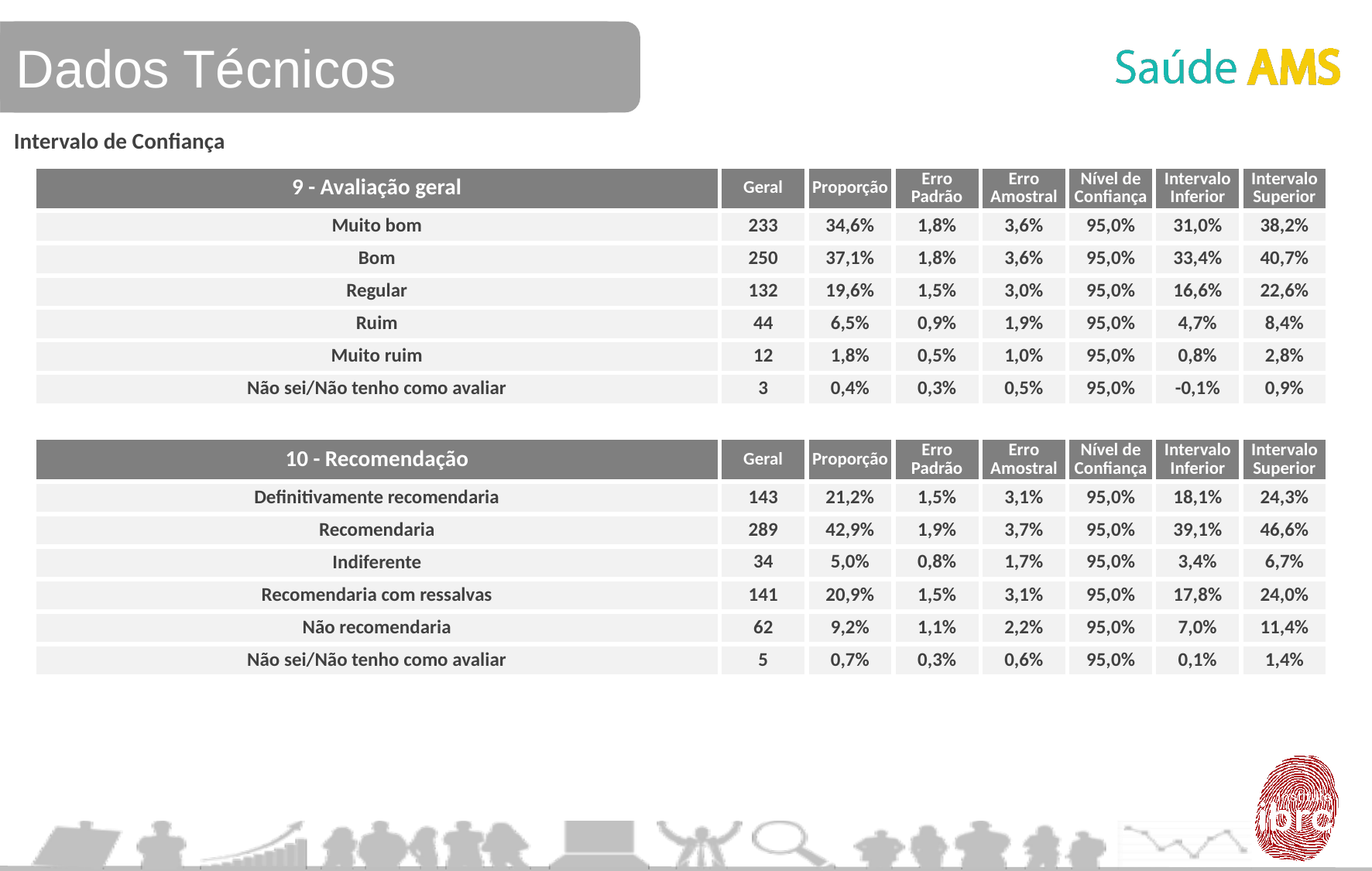

Dados Técnicos
Intervalo de Confiança
| 9 - Avaliação geral | Geral | Proporção | Erro Padrão | Erro Amostral | Nível de Confiança | Intervalo Inferior | Intervalo Superior |
| --- | --- | --- | --- | --- | --- | --- | --- |
| Muito bom | 233 | 34,6% | 1,8% | 3,6% | 95,0% | 31,0% | 38,2% |
| Bom | 250 | 37,1% | 1,8% | 3,6% | 95,0% | 33,4% | 40,7% |
| Regular | 132 | 19,6% | 1,5% | 3,0% | 95,0% | 16,6% | 22,6% |
| Ruim | 44 | 6,5% | 0,9% | 1,9% | 95,0% | 4,7% | 8,4% |
| Muito ruim | 12 | 1,8% | 0,5% | 1,0% | 95,0% | 0,8% | 2,8% |
| Não sei/Não tenho como avaliar | 3 | 0,4% | 0,3% | 0,5% | 95,0% | -0,1% | 0,9% |
|  |  |  |  |  |  |  |  |
| 10 - Recomendação | Geral | Proporção | Erro Padrão | Erro Amostral | Nível de Confiança | Intervalo Inferior | Intervalo Superior |
| Definitivamente recomendaria | 143 | 21,2% | 1,5% | 3,1% | 95,0% | 18,1% | 24,3% |
| Recomendaria | 289 | 42,9% | 1,9% | 3,7% | 95,0% | 39,1% | 46,6% |
| Indiferente | 34 | 5,0% | 0,8% | 1,7% | 95,0% | 3,4% | 6,7% |
| Recomendaria com ressalvas | 141 | 20,9% | 1,5% | 3,1% | 95,0% | 17,8% | 24,0% |
| Não recomendaria | 62 | 9,2% | 1,1% | 2,2% | 95,0% | 7,0% | 11,4% |
| Não sei/Não tenho como avaliar | 5 | 0,7% | 0,3% | 0,6% | 95,0% | 0,1% | 1,4% |